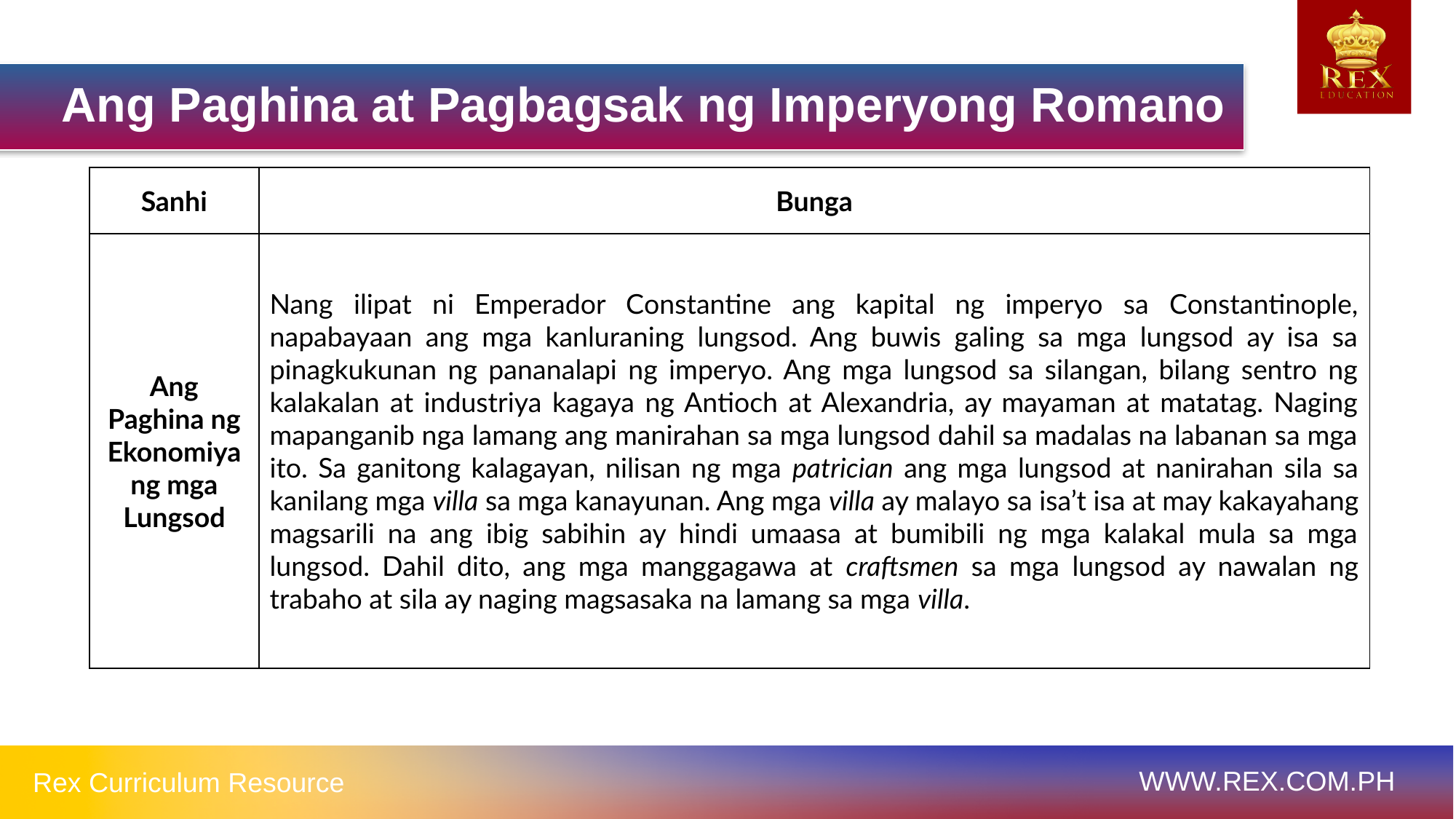

Ang Paghina at Pagbagsak ng Imperyong Romano

| Sanhi | Bunga |
| --- | --- |
| Ang Paghina ng Ekonomiya ng mga Lungsod | Nang ilipat ni Emperador Constantine ang kapital ng imperyo sa Constantinople, napabayaan ang mga kanluraning lungsod. Ang buwis galing sa mga lungsod ay isa sa pinagkukunan ng pananalapi ng imperyo. Ang mga lungsod sa silangan, bilang sentro ng kalakalan at industriya kagaya ng Antioch at Alexandria, ay mayaman at matatag. Naging mapanganib nga lamang ang manirahan sa mga lungsod dahil sa madalas na labanan sa mga ito. Sa ganitong kalagayan, nilisan ng mga patrician ang mga lungsod at nanirahan sila sa kanilang mga villa sa mga kanayunan. Ang mga villa ay malayo sa isa’t isa at may kakayahang magsarili na ang ibig sabihin ay hindi umaasa at bumibili ng mga kalakal mula sa mga lungsod. Dahil dito, ang mga manggagawa at craftsmen sa mga lungsod ay nawalan ng trabaho at sila ay naging magsasaka na lamang sa mga villa. |